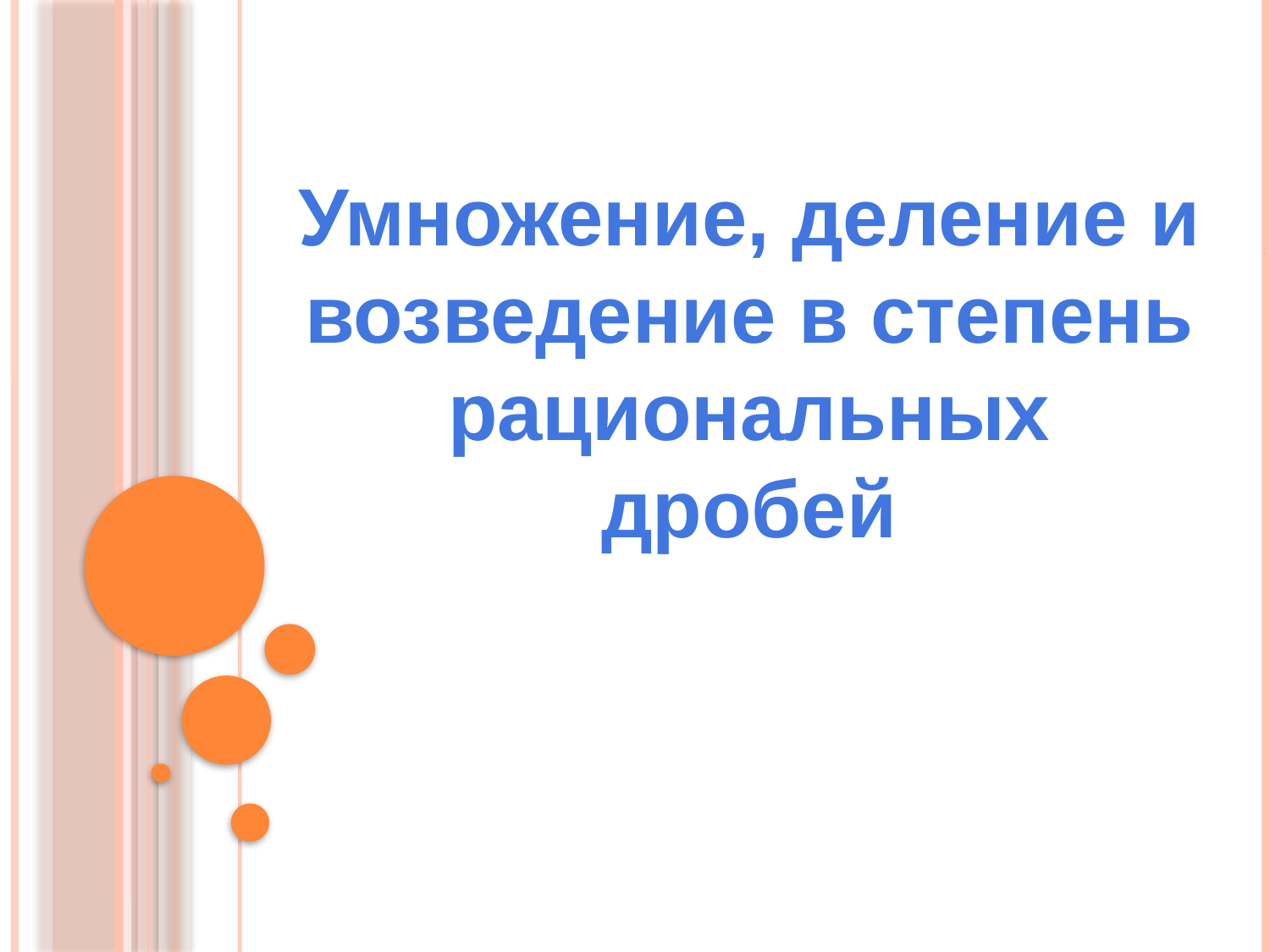

Умножение, деление и возведение в степень рациональных дробей